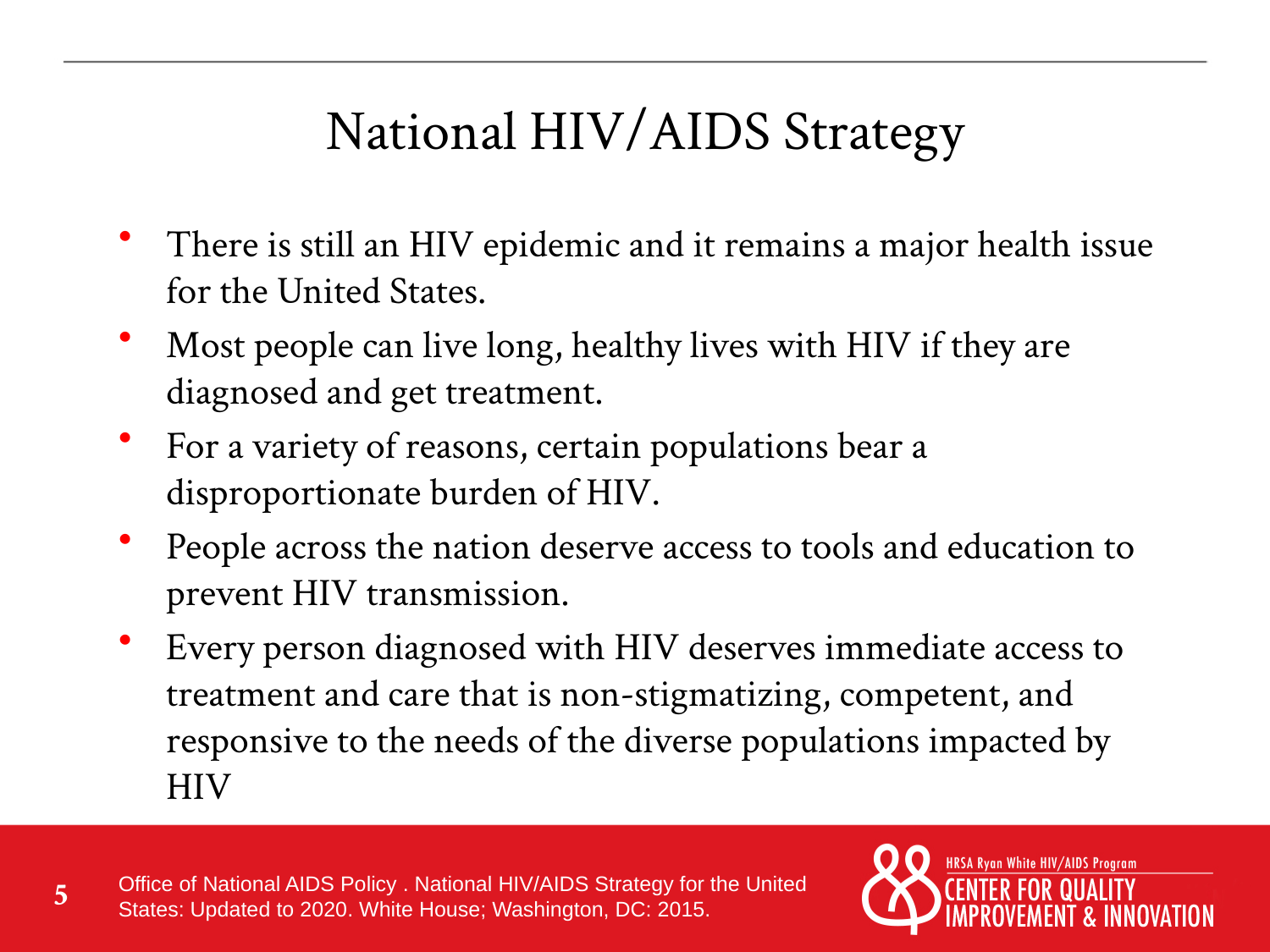

# National HIV/AIDS Strategy
There is still an HIV epidemic and it remains a major health issue for the United States.
Most people can live long, healthy lives with HIV if they are diagnosed and get treatment.
For a variety of reasons, certain populations bear a disproportionate burden of HIV.
People across the nation deserve access to tools and education to prevent HIV transmission.
Every person diagnosed with HIV deserves immediate access to treatment and care that is non-stigmatizing, competent, and responsive to the needs of the diverse populations impacted by HIV
Office of National AIDS Policy . National HIV/AIDS Strategy for the United States: Updated to 2020. White House; Washington, DC: 2015.